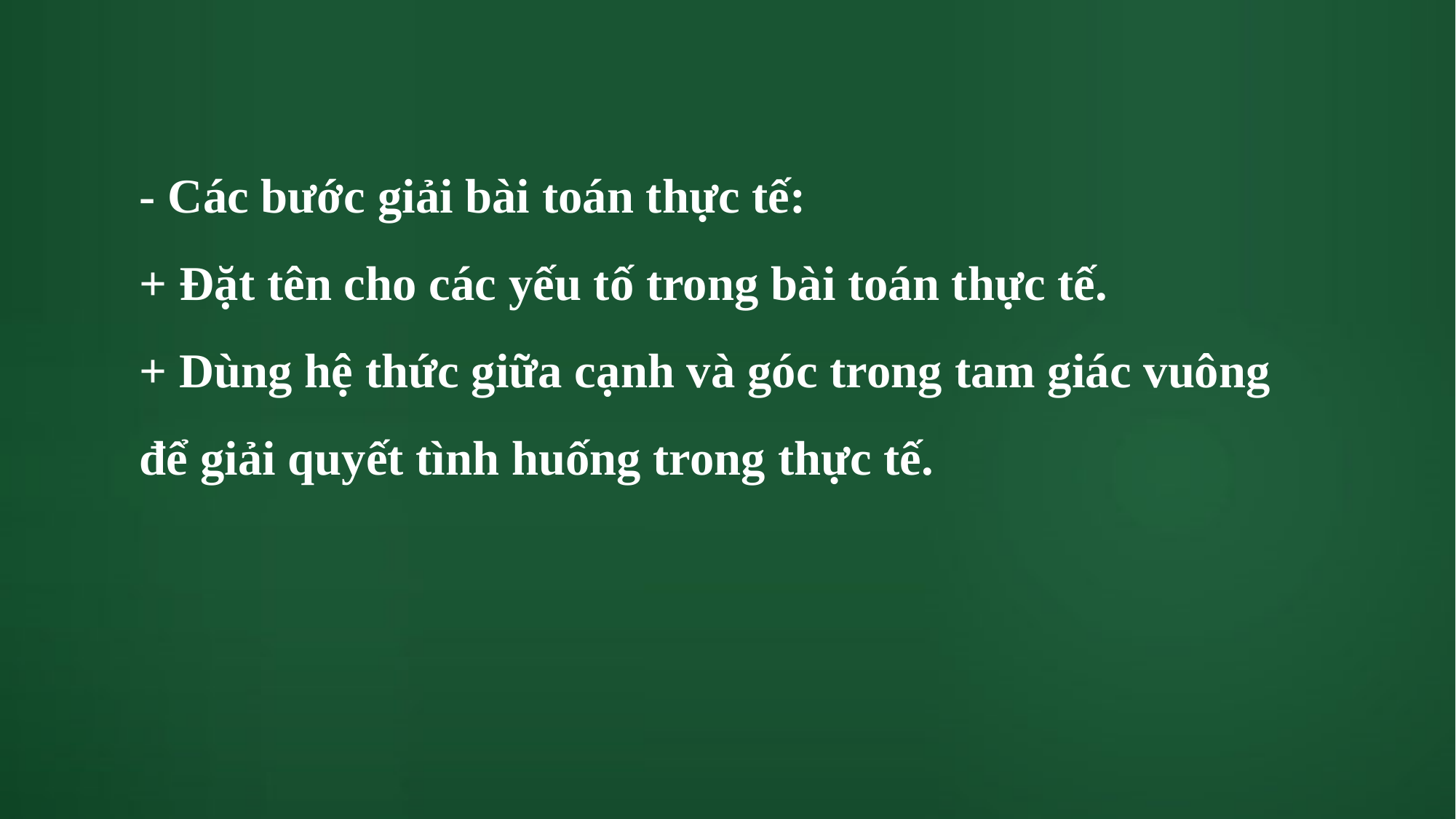

- Các bước giải bài toán thực tế:
+ Đặt tên cho các yếu tố trong bài toán thực tế.
+ Dùng hệ thức giữa cạnh và góc trong tam giác vuông để giải quyết tình huống trong thực tế.